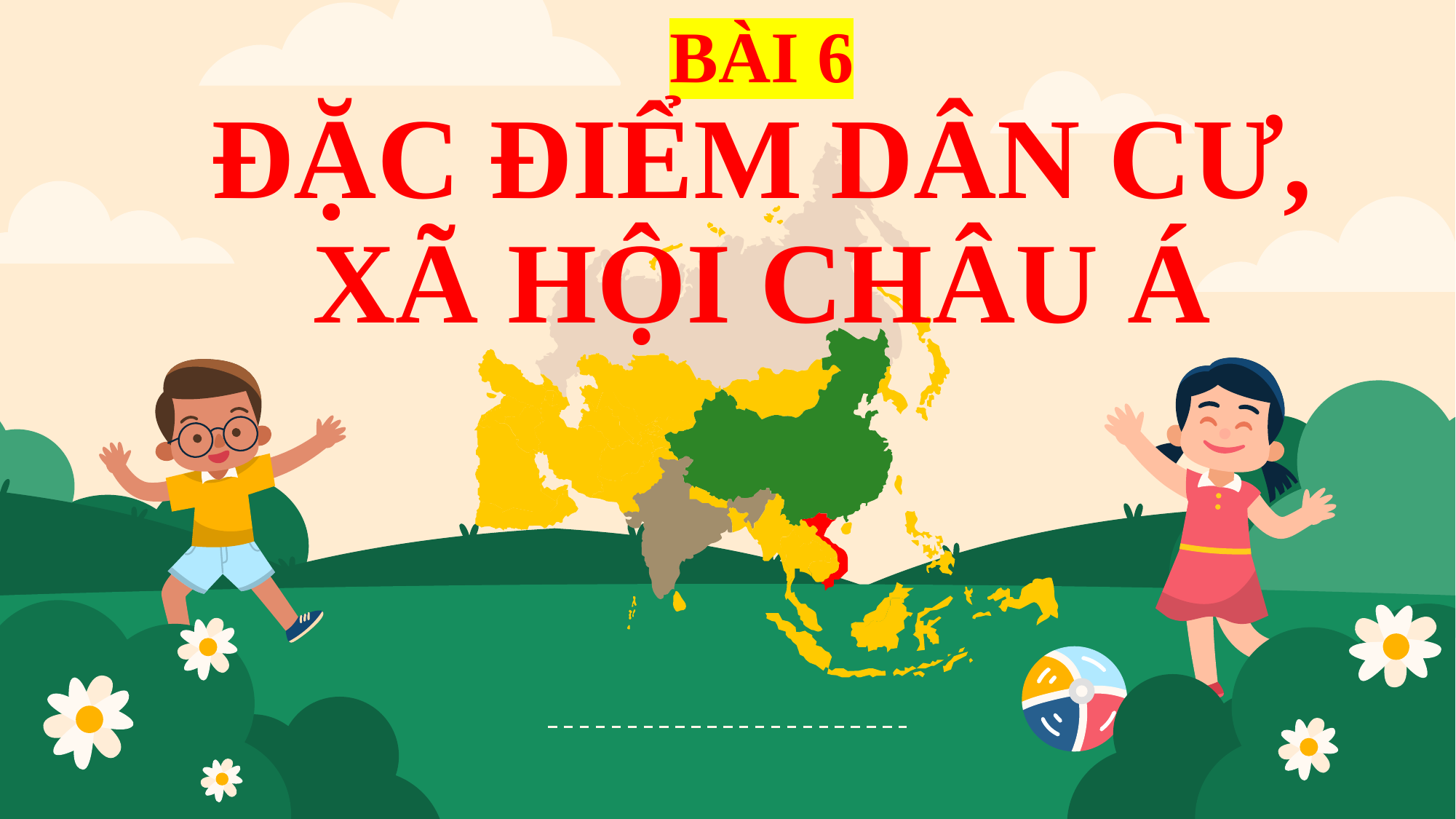

BÀI 6
ĐẶC ĐIỂM DÂN CƯ, XÃ HỘI CHÂU Á